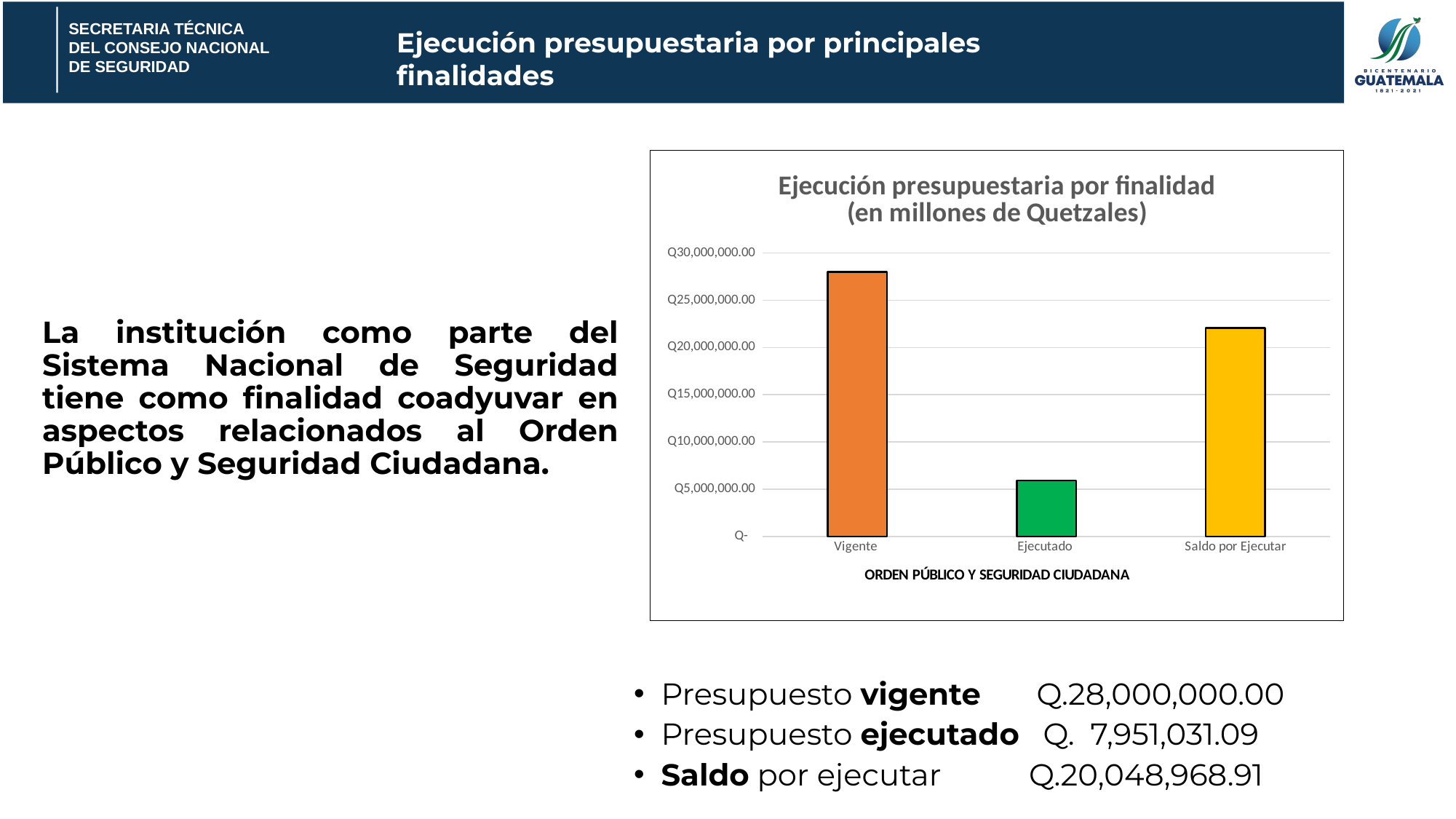

Ejecución presupuestaria por principales finalidades

### Chart: Ejecución presupuestaria por finalidad (en millones de Quetzales)

| Category | ORDEN PÚBLICO Y SEGURIDAD CIUDADANA |
|---|---|
| Vigente  | 28000000.0 |
| Ejecutado  | 5927140.850000001 |
| Saldo por Ejecutar | 22072859.150000002 |
La institución como parte del Sistema Nacional de Seguridad tiene como finalidad coadyuvar en aspectos relacionados al Orden Público y Seguridad Ciudadana.

Presupuesto vigente       Q.28,000,000.00
Presupuesto ejecutado   Q.  7,951,031.09
Saldo por ejecutar           Q.20,048,968.91